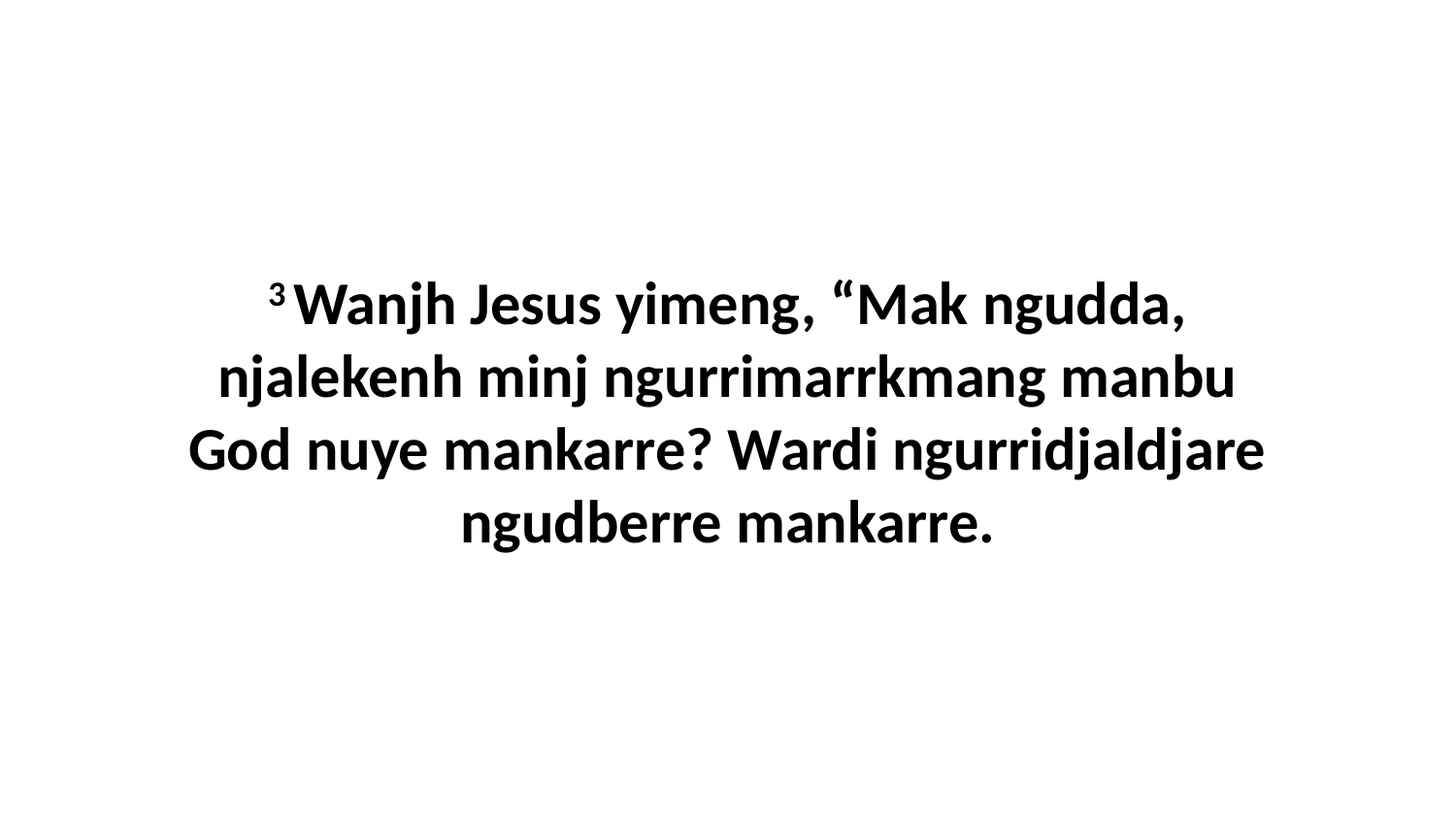

3 Wanjh Jesus yimeng, “Mak ngudda, njalekenh minj ngurrimarrkmang manbu God nuye mankarre? Wardi ngurridjaldjare ngudberre mankarre.